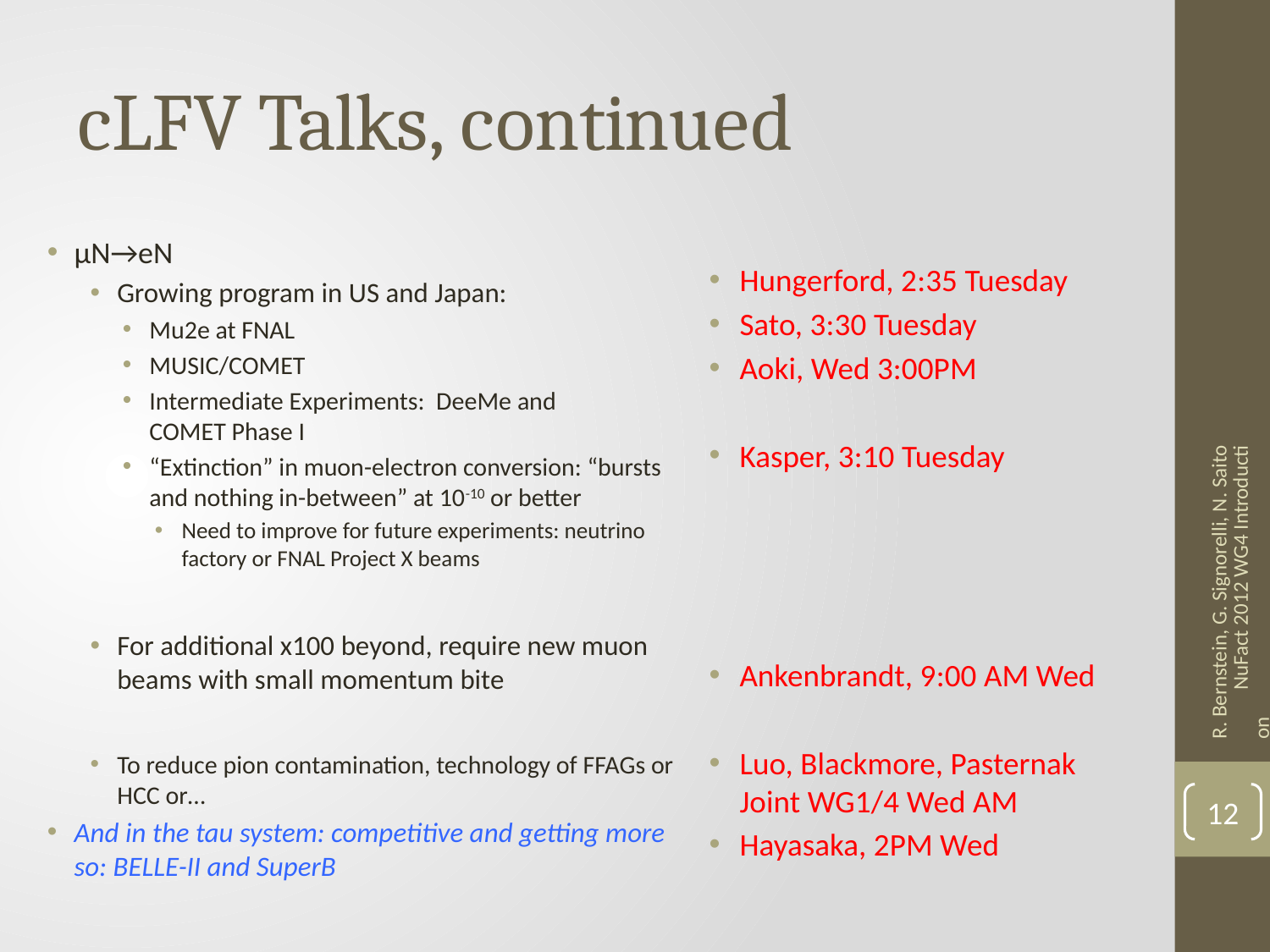

# cLFV Talks, continued

Hungerford, 2:35 Tuesday
Sato, 3:30 Tuesday
Aoki, Wed 3:00PM

Kasper, 3:10 Tuesday

Ankenbrandt, 9:00 AM Wed

Luo, Blackmore, Pasternak Joint WG1/4 Wed AM
Hayasaka, 2PM Wed

μN→eN
Growing program in US and Japan:
Mu2e at FNAL
MUSIC/COMET
Intermediate Experiments:  DeeMe and 			             COMET Phase I
“Extinction” in muon-electron conversion: “bursts and nothing in-between” at 10-10 or better
Need to improve for future experiments: neutrino factory or FNAL Project X beams

For additional x100 beyond, require new muon beams with small momentum bite

To reduce pion contamination, technology of FFAGs or HCC or…
And in the tau system: competitive and getting more so: BELLE-II and SuperB

R. Bernstein, G. Signorelli, N. Saito           NuFact 2012 WG4 Introduction
12